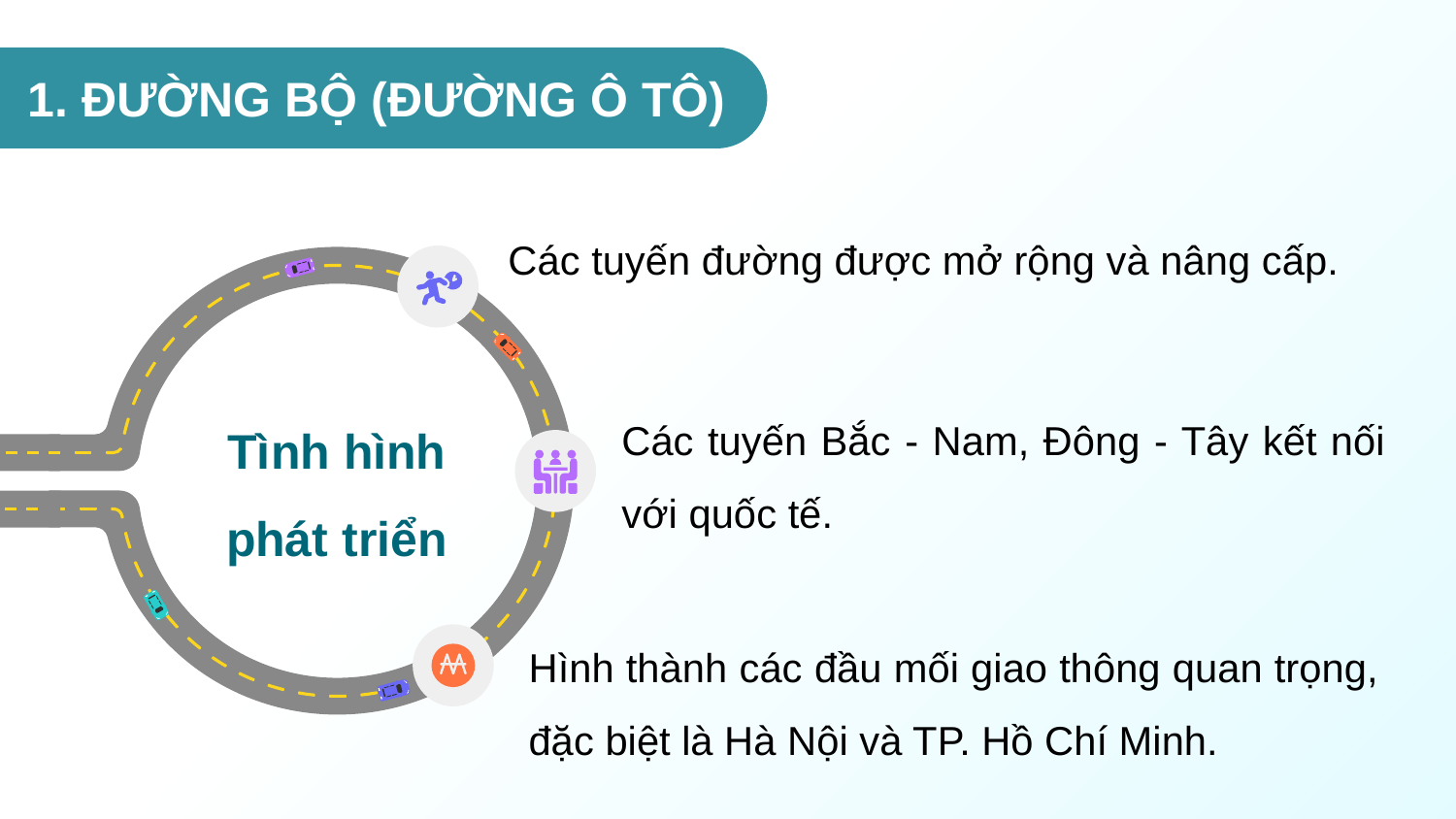

1. ĐƯỜNG BỘ (ĐƯỜNG Ô TÔ)

Tình hình phát triển
Các tuyến đường được mở rộng và nâng cấp.

Các tuyến Bắc - Nam, Đông - Tây kết nối với quốc tế.

Hình thành các đầu mối giao thông quan trọng, đặc biệt là Hà Nội và TP. Hồ Chí Minh.